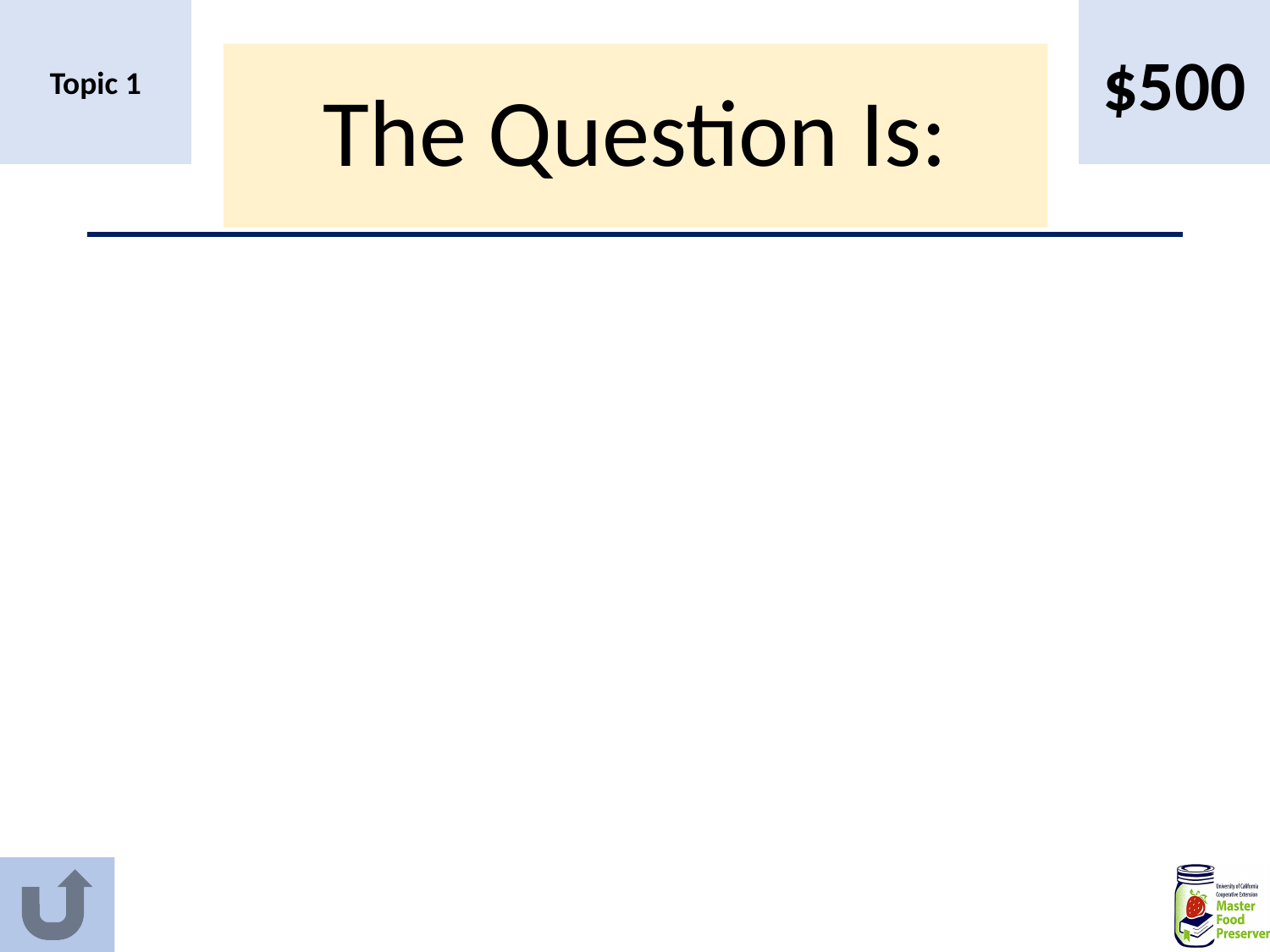

Topic 1
$500
# The Question Is: